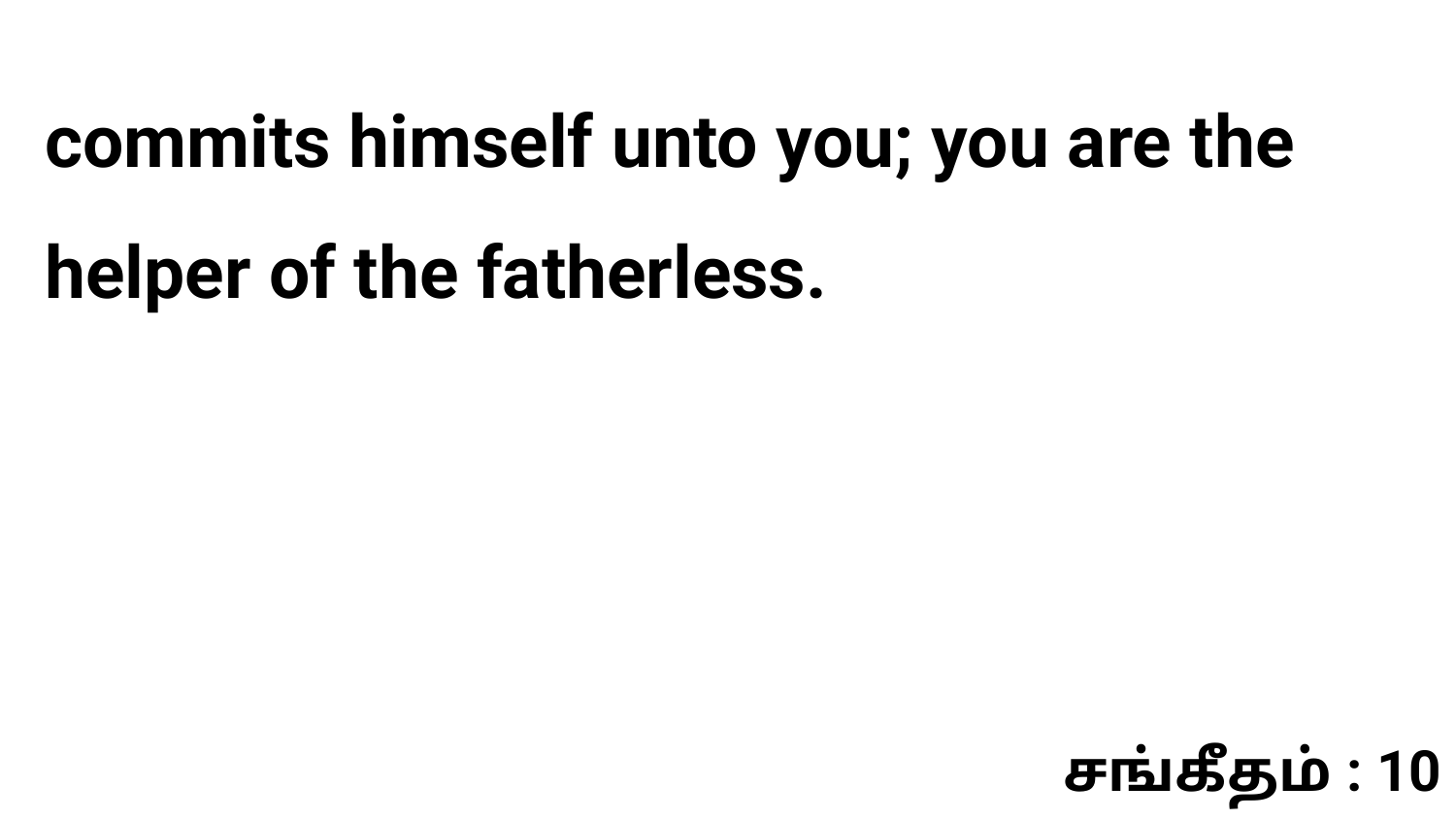

commits himself unto you; you are the helper of the fatherless.
சங்கீதம் : 10